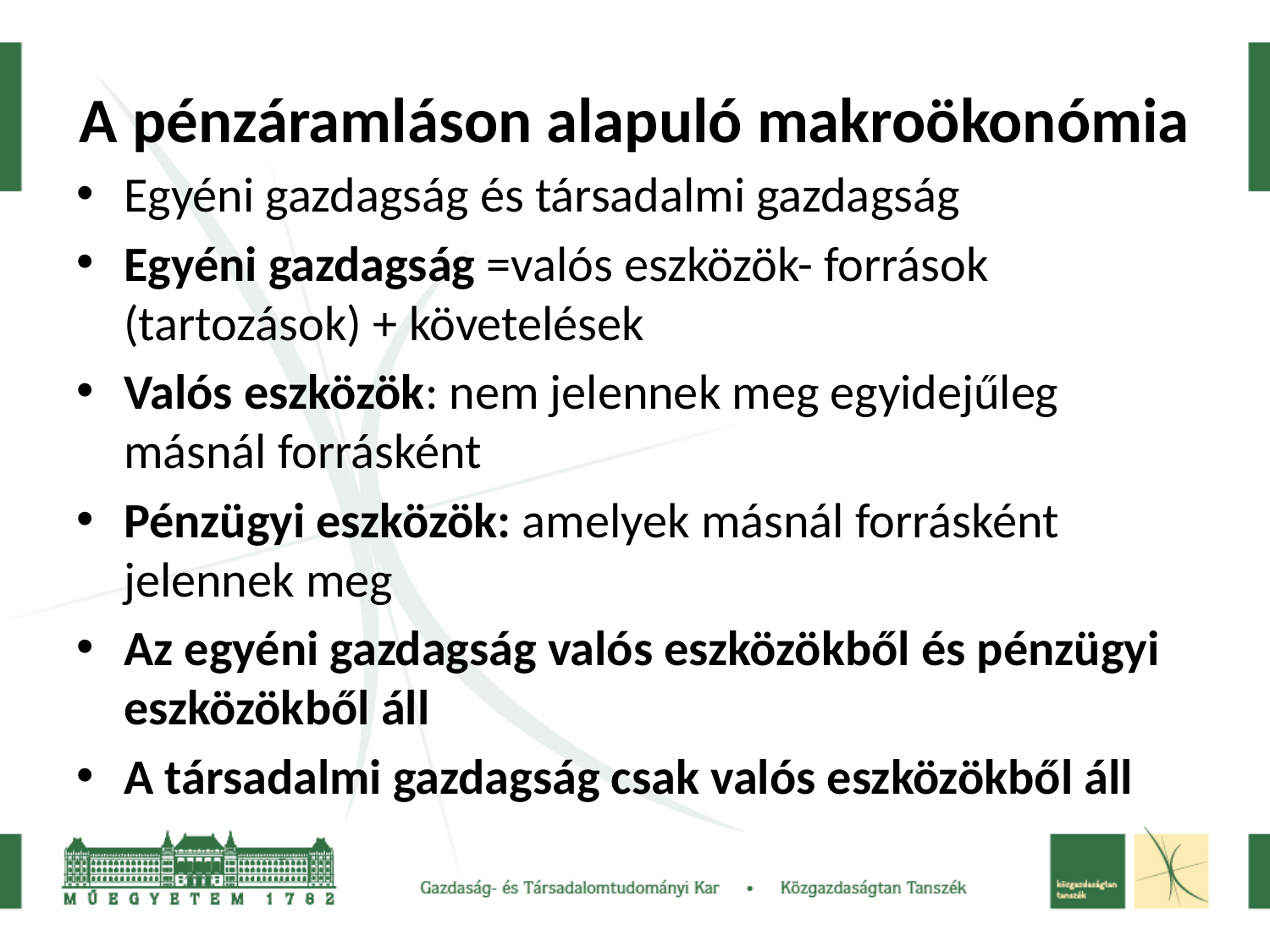

# A pénzáramláson alapuló makroökonómia
Egyéni gazdagság és társadalmi gazdagság
Egyéni gazdagság =valós eszközök- források (tartozások) + követelések
Valós eszközök: nem jelennek meg egyidejűleg másnál forrásként
Pénzügyi eszközök: amelyek másnál forrásként jelennek meg
Az egyéni gazdagság valós eszközökből és pénzügyi eszközökből áll
A társadalmi gazdagság csak valós eszközökből áll